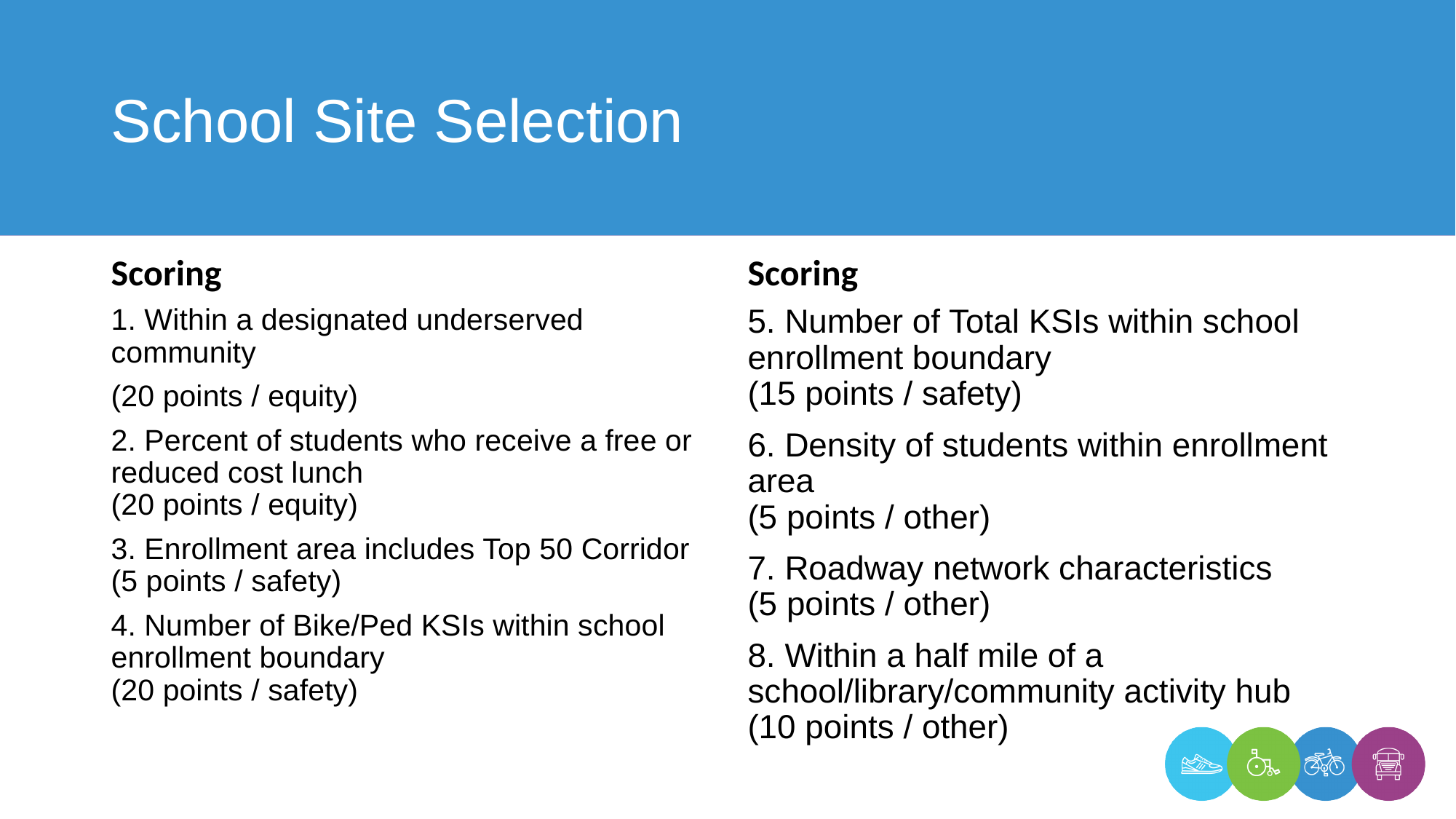

# School Site Selection
Scoring
Scoring
1. Within a designated underserved community
(20 points / equity)
2. Percent of students who receive a free or reduced cost lunch
(20 points / equity)
3. Enrollment area includes Top 50 Corridor
(5 points / safety)
4. Number of Bike/Ped KSIs within school enrollment boundary
(20 points / safety)

5. Number of Total KSIs within school enrollment boundary
(15 points / safety)
6. Density of students within enrollment area
(5 points / other)
7. Roadway network characteristics
(5 points / other)
8. Within a half mile of a school/library/community activity hub (10 points / other)